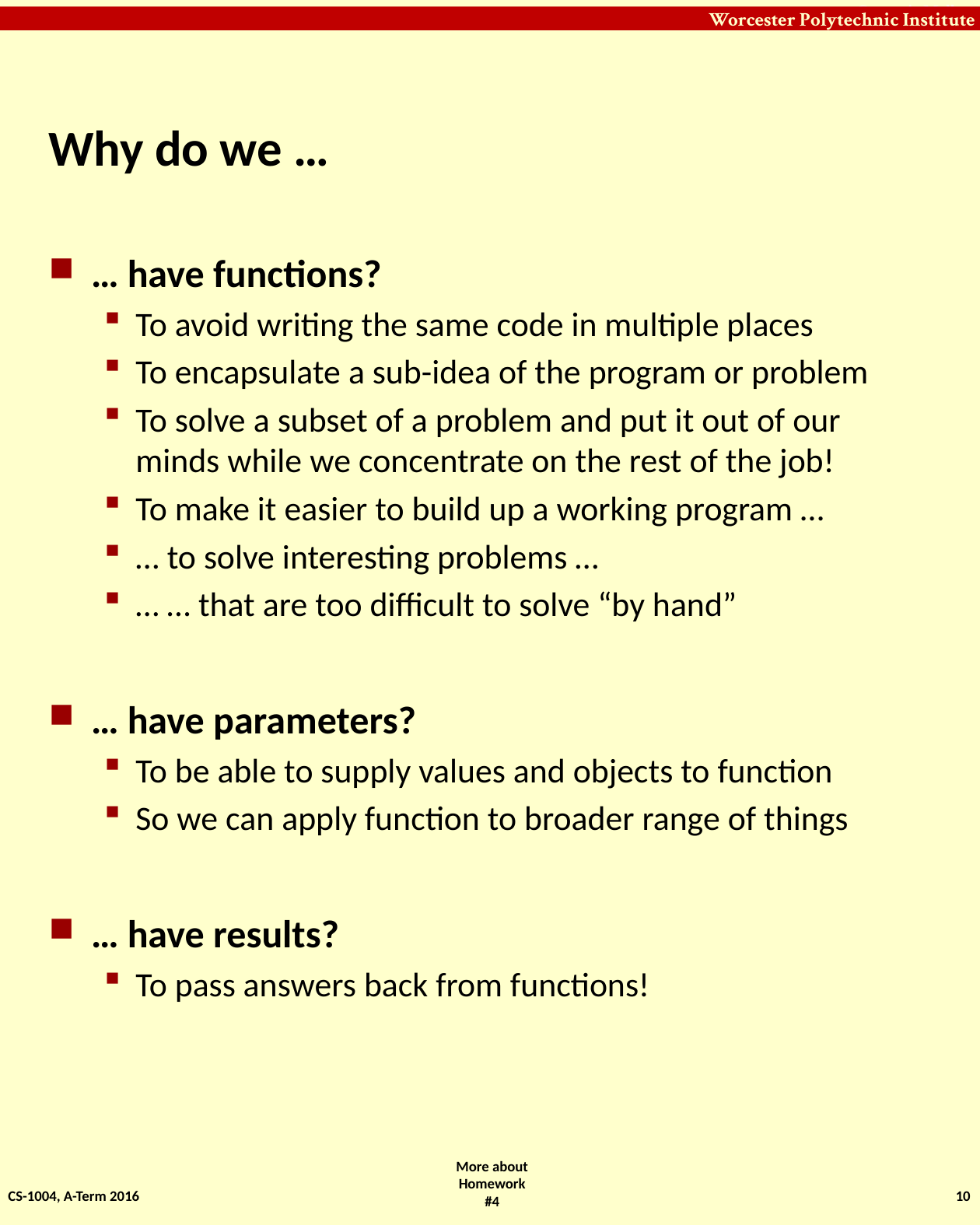

# Why do we …
… have functions?
To avoid writing the same code in multiple places
To encapsulate a sub-idea of the program or problem
To solve a subset of a problem and put it out of our minds while we concentrate on the rest of the job!
To make it easier to build up a working program …
… to solve interesting problems …
… … that are too difficult to solve “by hand”

… have parameters?
To be able to supply values and objects to function
So we can apply function to broader range of things

… have results?
To pass answers back from functions!

CS-1004, A-Term 2016
10
More about Homework #4